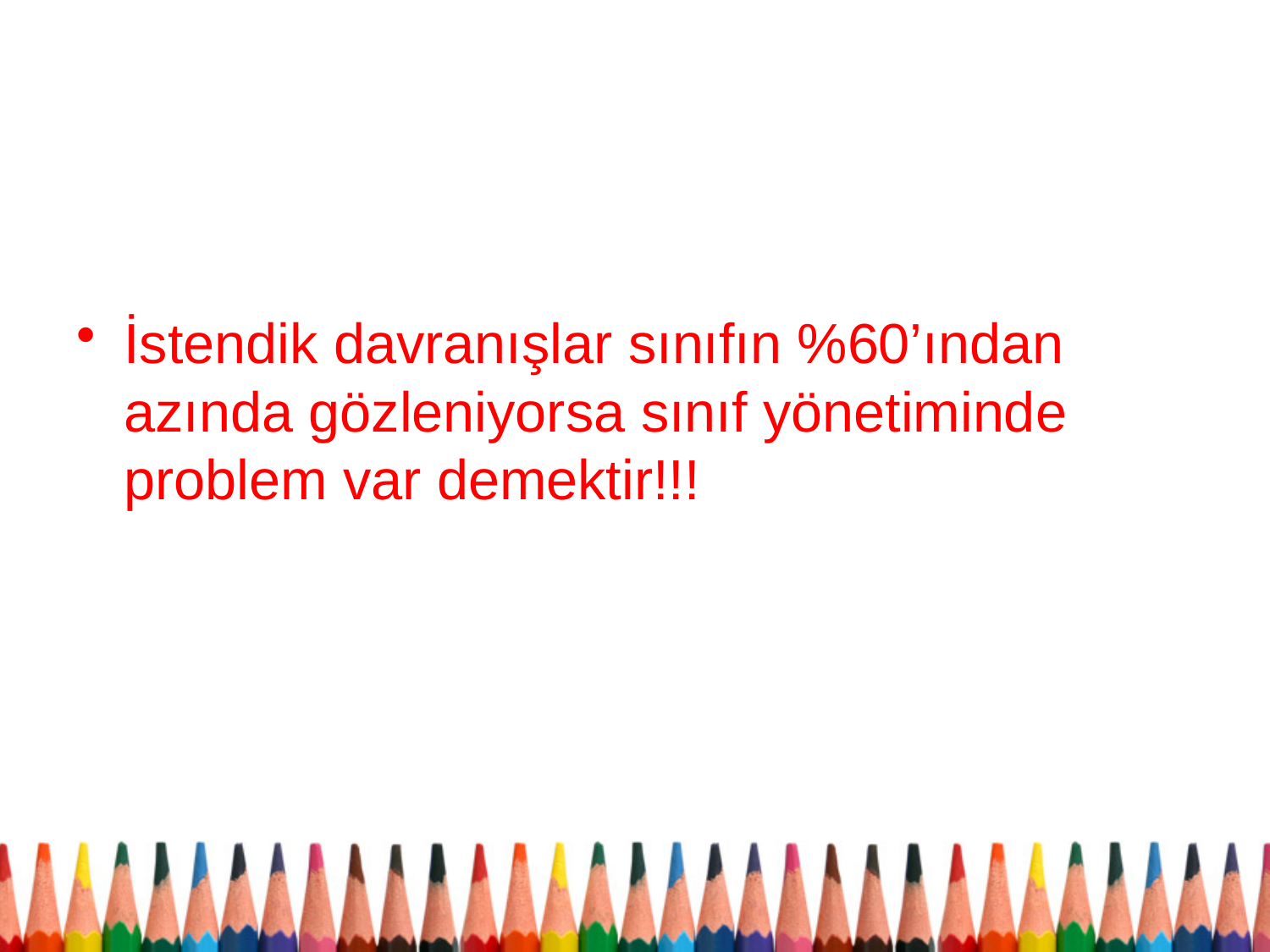

#

İstendik davranışlar sınıfın %60’ından azında gözleniyorsa sınıf yönetiminde problem var demektir!!!